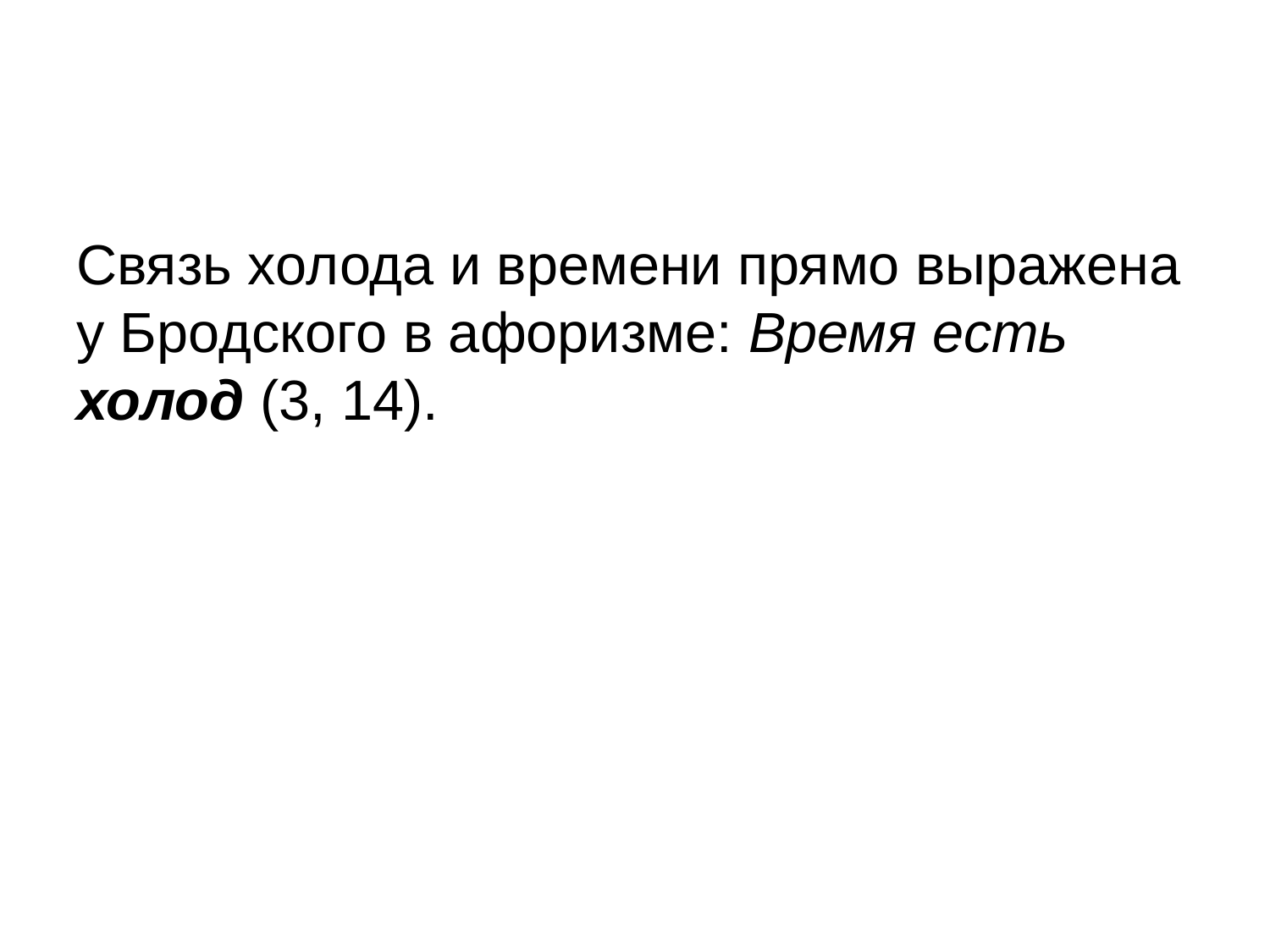

#
Связь холода и времени прямо выражена у Бродского в афоризме: Время есть холод (3, 14).